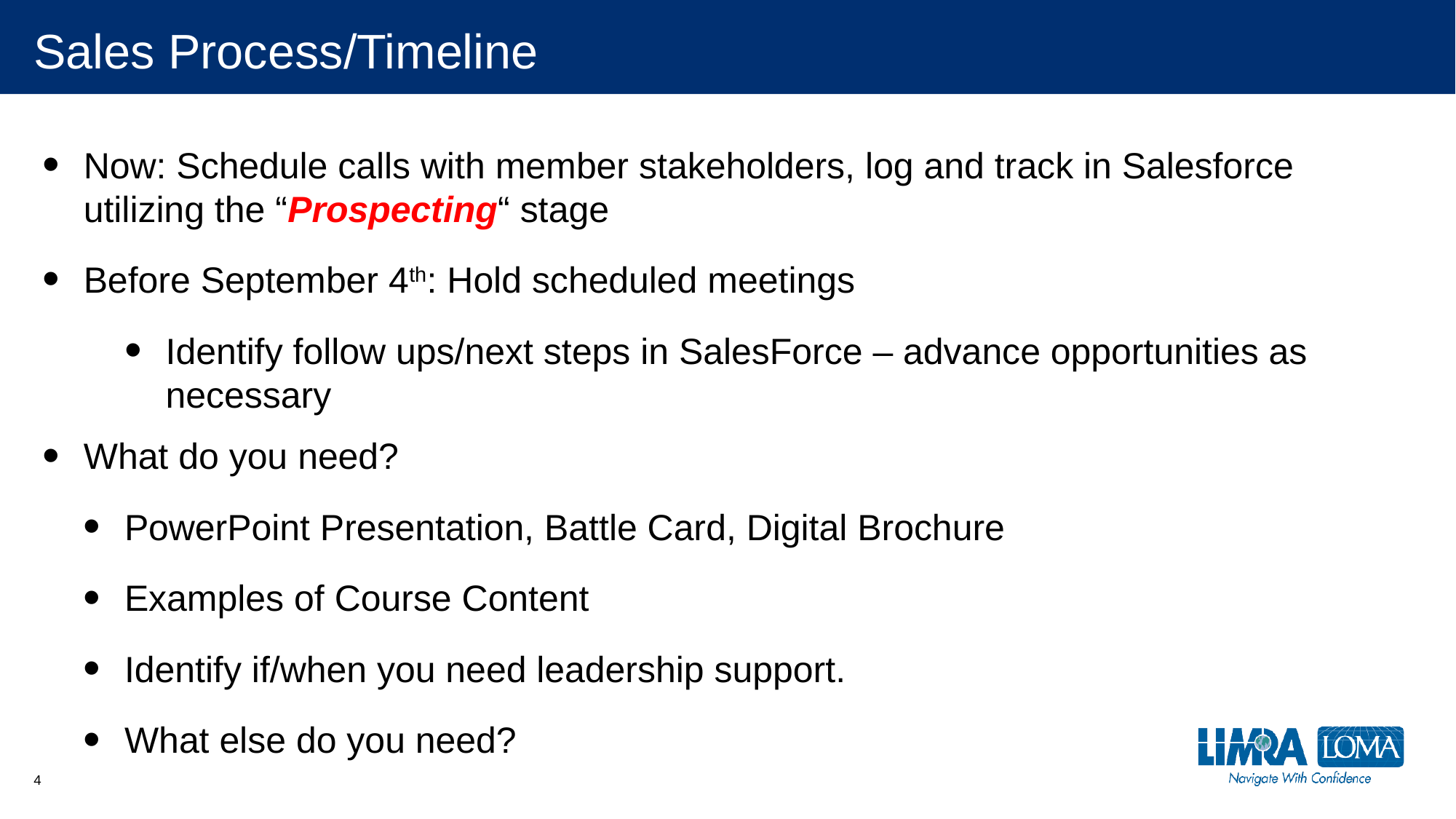

# Sales Process/Timeline
Now: Schedule calls with member stakeholders, log and track in Salesforce utilizing the “Prospecting“ stage
Before September 4th: Hold scheduled meetings
Identify follow ups/next steps in SalesForce – advance opportunities as necessary
What do you need?
PowerPoint Presentation, Battle Card, Digital Brochure
Examples of Course Content
Identify if/when you need leadership support.
What else do you need?

4